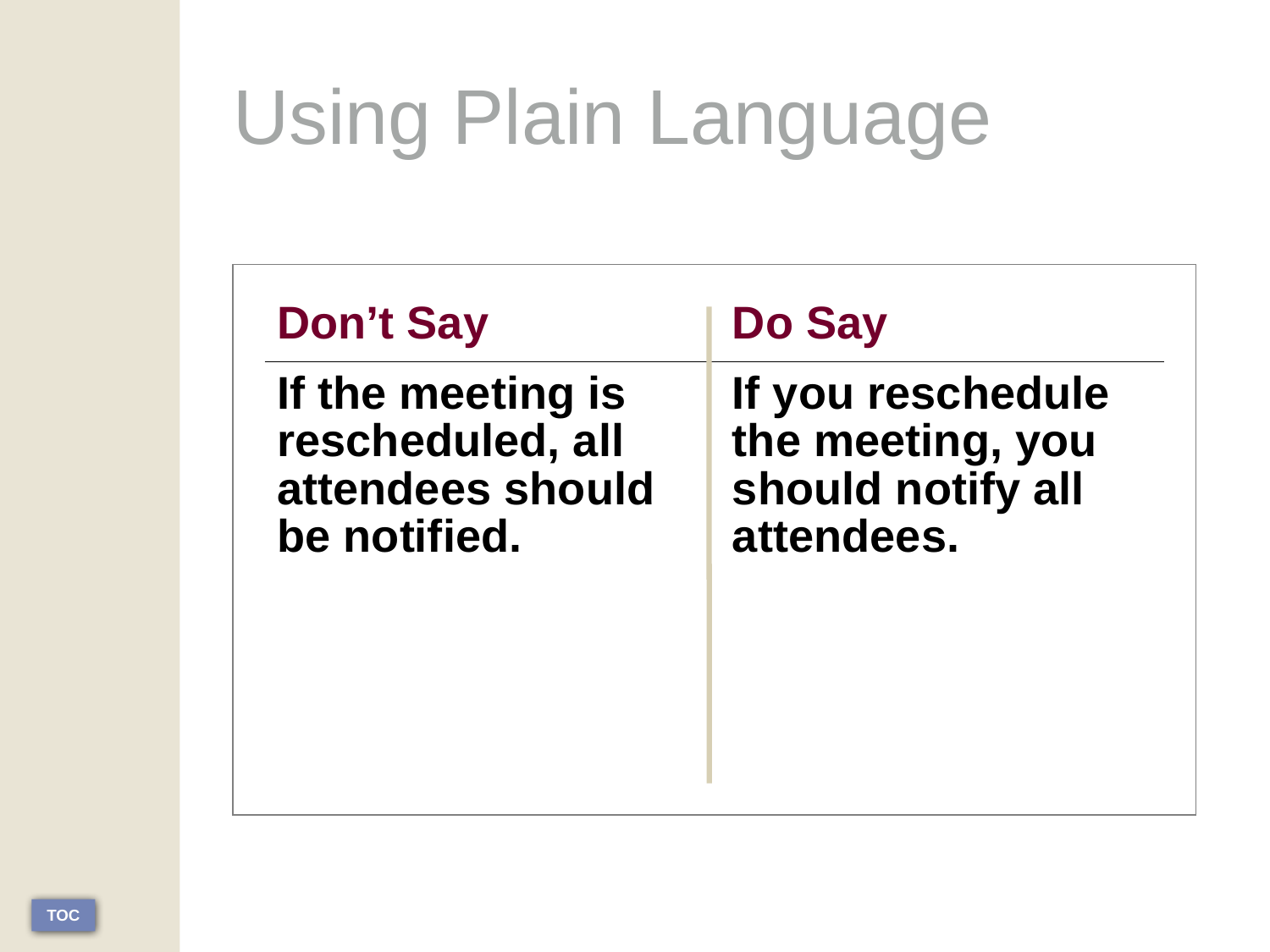

# Using Plain Language

| Don’t Say | Do Say |
| --- | --- |
| If the meeting is rescheduled, all attendees should be notified. | If you reschedule the meeting, you should notify all attendees. |